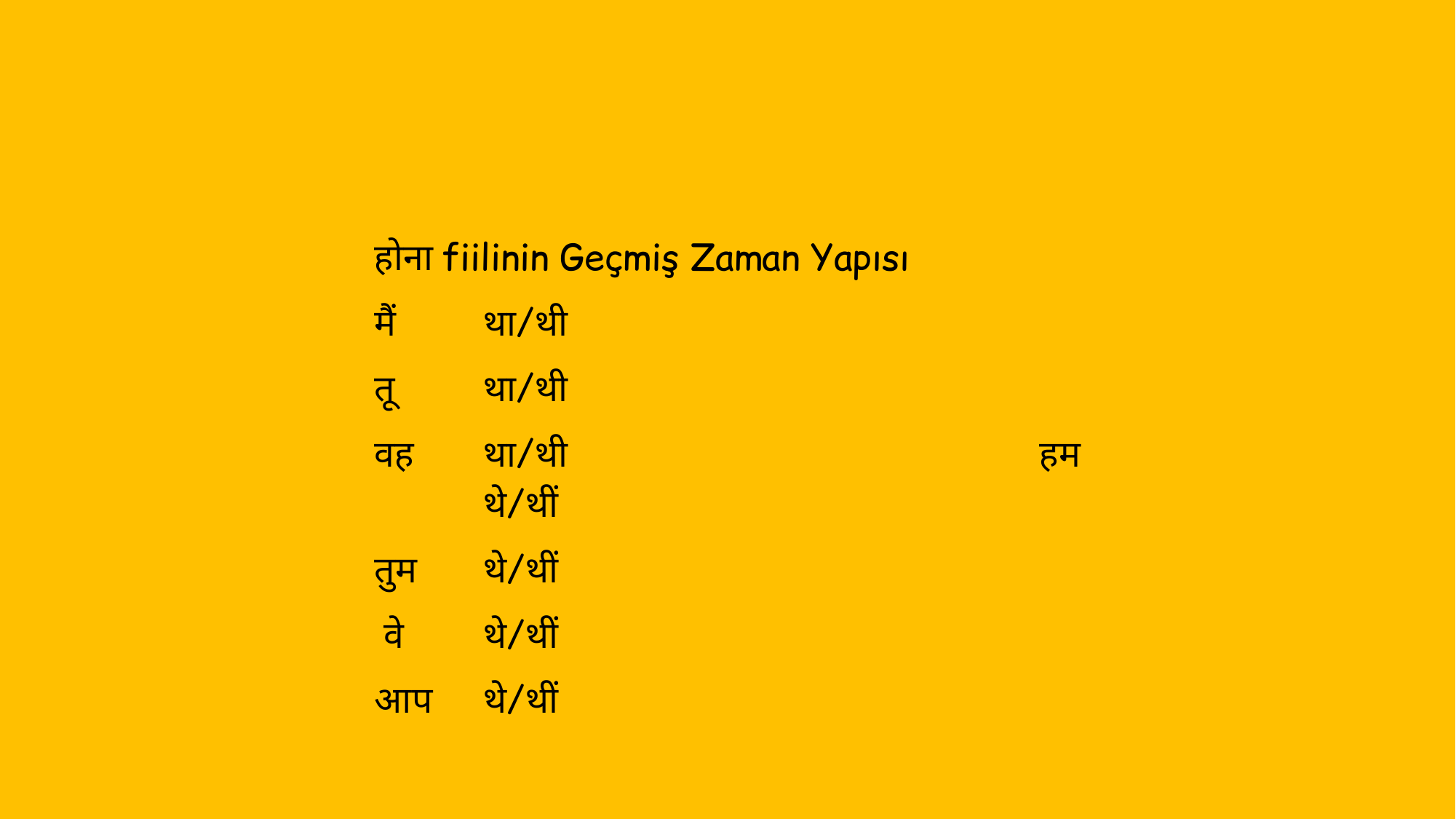

होना fiilinin Geçmiş Zaman Yapısı
मैं 	था/थी
तू 	था/थी
वह	था/थी 			 		 हम	थे/थीं
तुम	थे/थीं
 वे	थे/थीं
आप 	थे/थीं